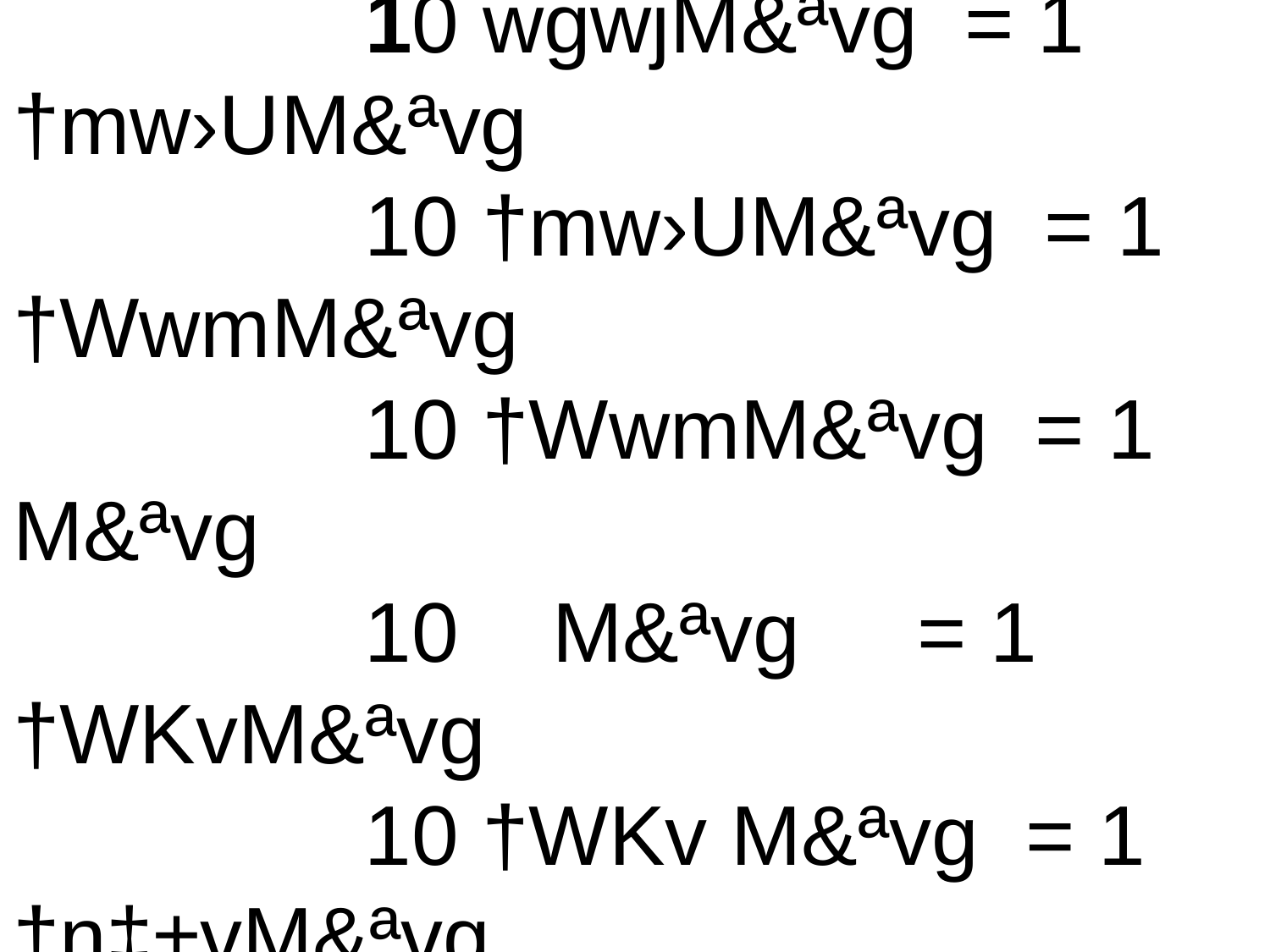

# f‡ii GK‡Ki cvi¯úwiK m¤úK©t 10 wgwjM&ªvg  = 1 †mw›UM&ªvg 10 †mw›UM&ªvg  = 1 †WwmM&ªvg 10 †WwmM&ªvg  = 1 M&ªvg 10    M&ªvg     = 1 †WKvM&ªvg 10 †WKv M&ªvg  = 1 †n‡±vM&ªvg 10 †n‡±vM&ªvg y = 1 wK‡jvM&ªvg